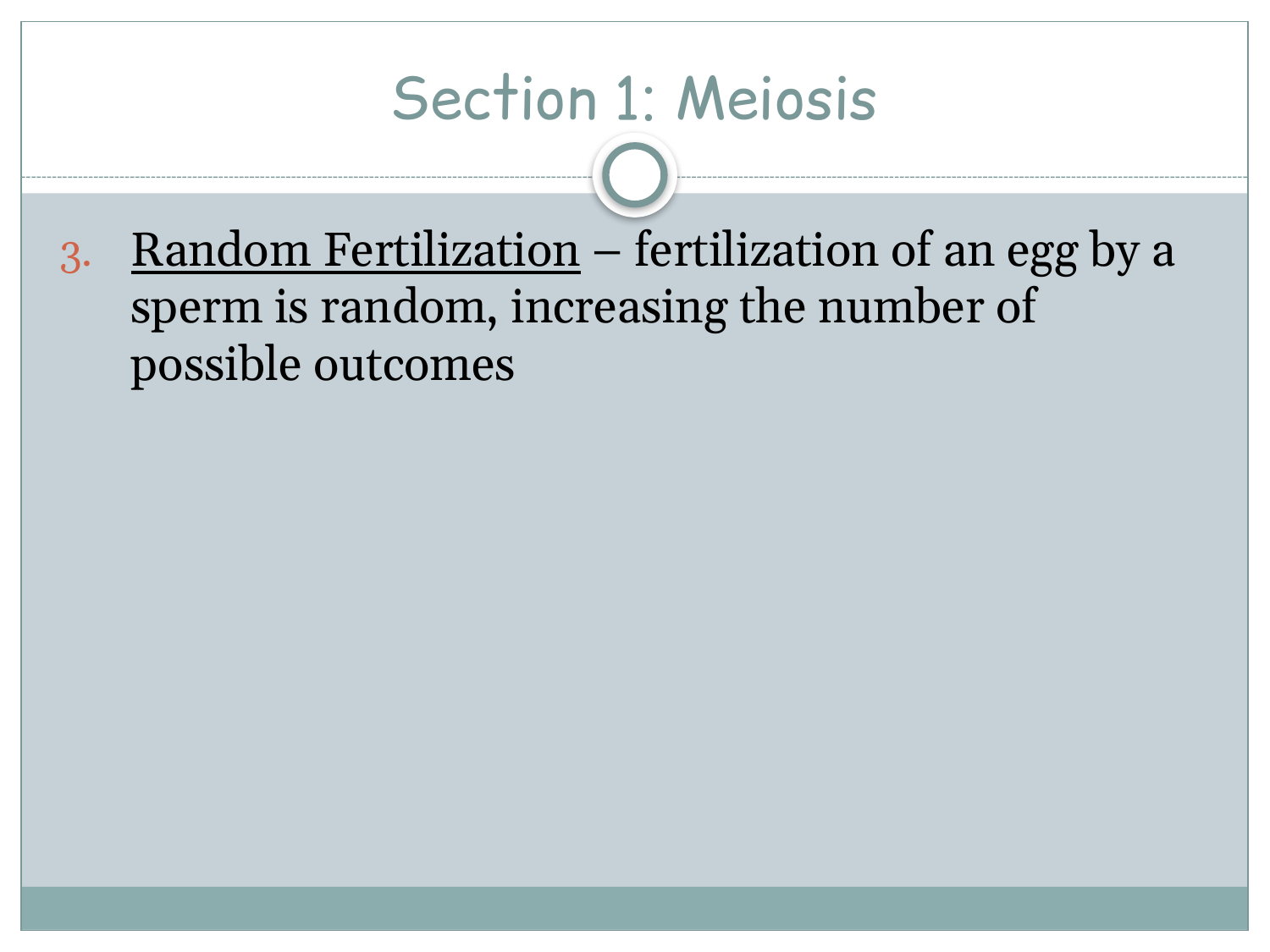

# Section 1: Meiosis
Random Fertilization – fertilization of an egg by a sperm is random, increasing the number of possible outcomes